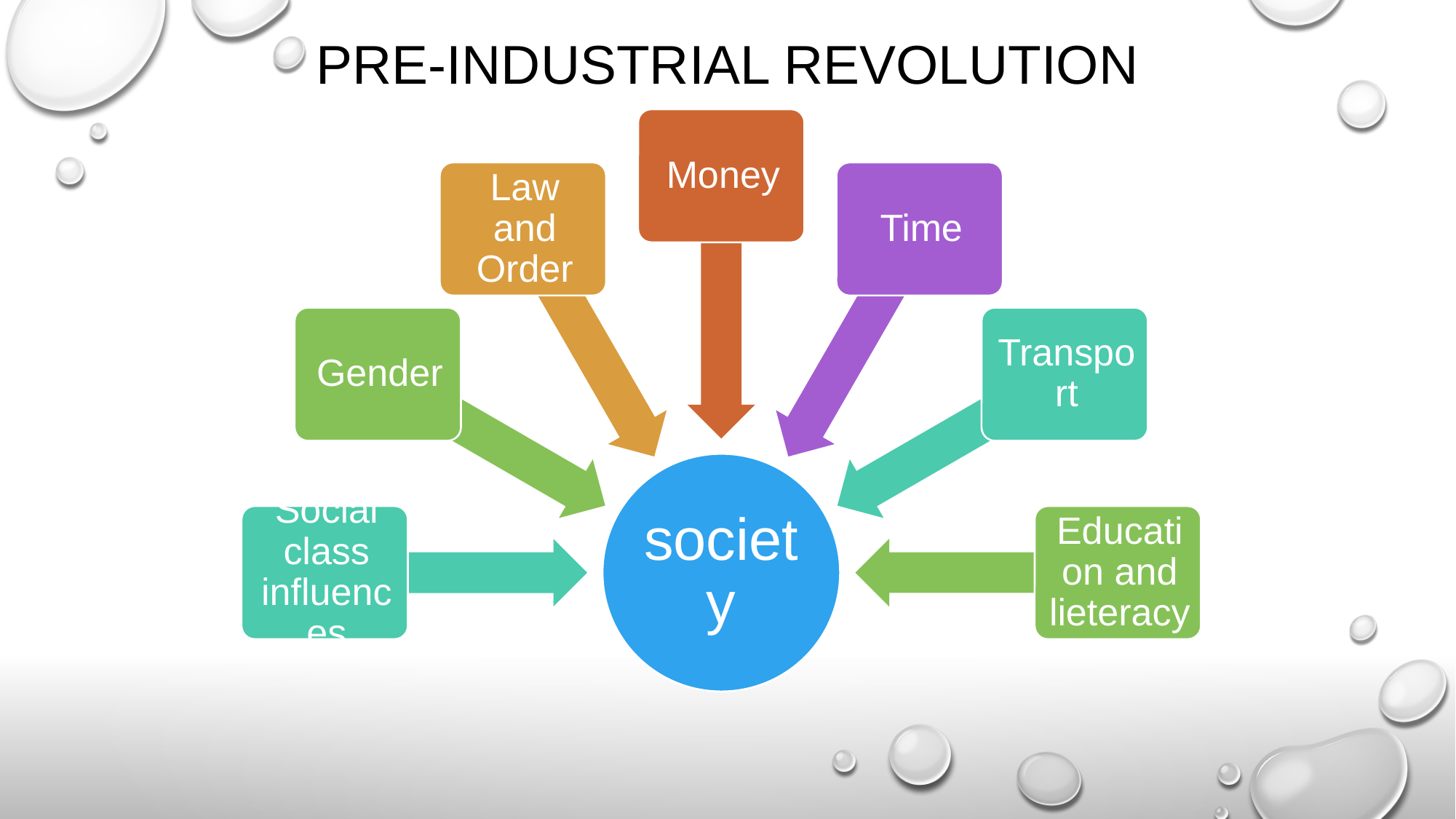

# Pre-industrial revolution
society
Social class influences
Gender
Law and Order
Money
Time
Transport
Education and lieteracy